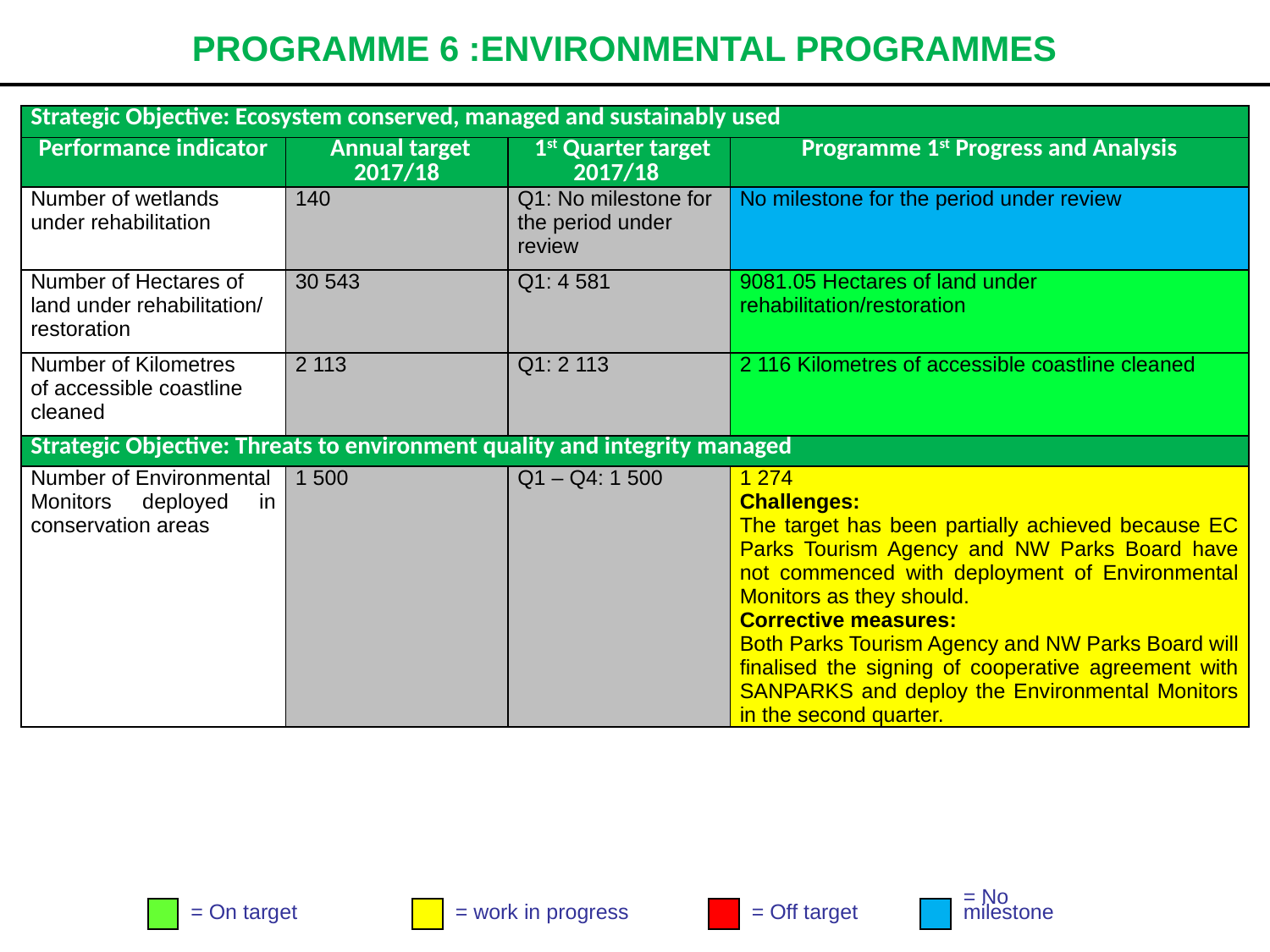

# PROGRAMME 6 :ENVIRONMENTAL PROGRAMMES

| Strategic Objective: Ecosystem conserved, managed and sustainably used |  |  |  |
| --- | --- | --- | --- |
| Performance indicator | Annual target 2017/18 | 1st Quarter target 2017/18 | Programme 1st Progress and Analysis |
| Number of wetlands under rehabilitation | 140 | Q1: No milestone for the period under review | No milestone for the period under review |
| Number of Hectares of land under rehabilitation/ restoration | 30 543 | Q1: 4 581 | 9081.05 Hectares of land under rehabilitation/restoration |
| Number of Kilometres of accessible coastline cleaned | 2 113 | Q1: 2 113 | 2 116 Kilometres of accessible coastline cleaned |
| Strategic Objective: Threats to environment quality and integrity managed |  |  |  |
| Number of Environmental Monitors deployed in conservation areas | 1 500 | Q1 – Q4: 1 500 | 1 274 Challenges: The target has been partially achieved because EC Parks Tourism Agency and NW Parks Board have not commenced with deployment of Environmental Monitors as they should. Corrective measures: Both Parks Tourism Agency and NW Parks Board will finalised the signing of cooperative agreement with SANPARKS and deploy the Environmental Monitors in the second quarter. |
= On target
= work in progress
= Off target

= No
milestone